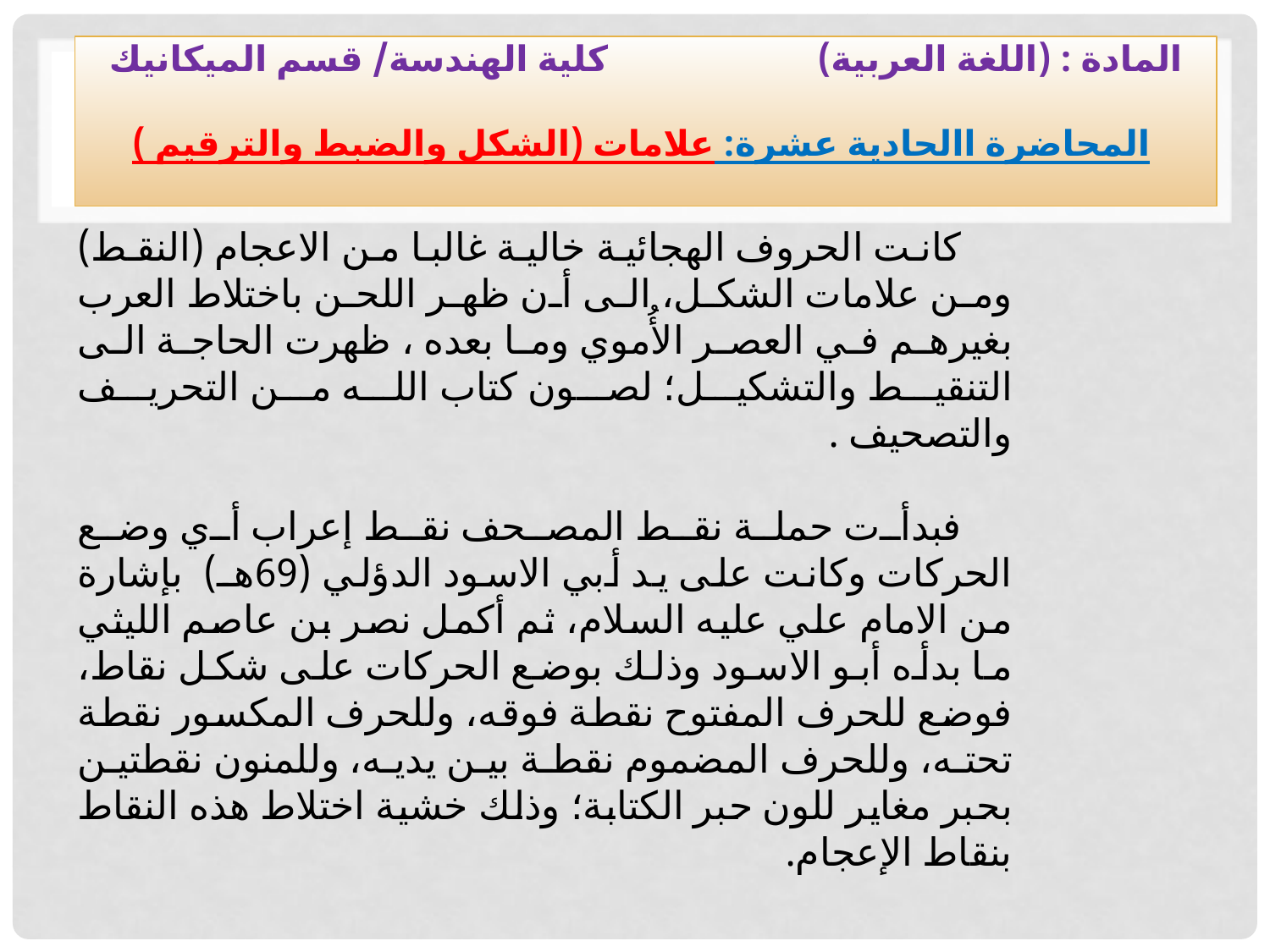

# المادة : (اللغة العربية)                       كلية الهندسة/ قسم الميكانيك المحاضرة االحادية عشرة: علامات (الشكل والضبط والترقيم )
     كانت الحروف الهجائية خالية غالبا من الاعجام (النقط) ومن علامات الشكل، الى أن ظهر اللحن باختلاط العرب بغيرهم في العصر الأُموي وما بعده ، ظهرت الحاجة الى التنقيط والتشكيل؛ لصون كتاب الله من التحريف والتصحيف .

     فبدأت حملة نقط المصحف نقط إعراب أي وضع الحركات وكانت على يد أبي الاسود الدؤلي (69هـ)  بإشارة من الامام علي عليه السلام، ثم أكمل نصر بن عاصم الليثي ما بدأه أبو الاسود وذلك بوضع الحركات على شكل نقاط، فوضع للحرف المفتوح نقطة فوقه، وللحرف المكسور نقطة تحته، وللحرف المضموم نقطة بين يديه، وللمنون نقطتين بحبر مغاير للون حبر الكتابة؛ وذلك خشية اختلاط هذه النقاط بنقاط الإعجام.